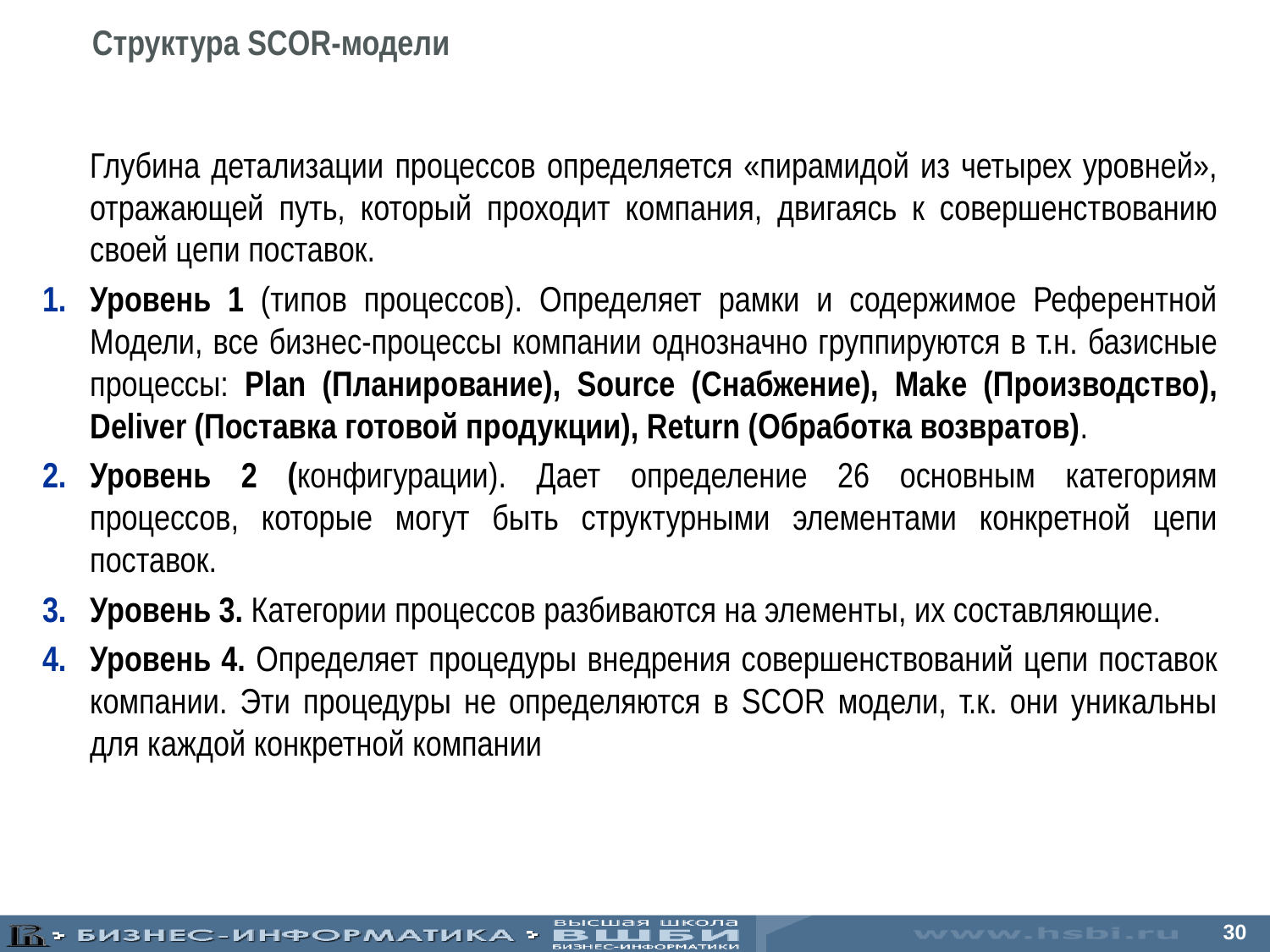

Структура SCOR-модели
	Глубина детализации процессов определяется «пирамидой из четырех уровней», отражающей путь, который проходит компания, двигаясь к совершенствованию своей цепи поставок.
Уровень 1 (типов процессов). Определяет рамки и содержимое Референтной Модели, все бизнес-процессы компании однозначно группируются в т.н. базисные процессы: Plan (Планирование), Source (Снабжение), Make (Производство), Deliver (Поставка готовой продукции), Return (Обработка возвратов).
Уровень 2 (конфигурации). Дает определение 26 основным категориям процессов, которые могут быть структурными элементами конкретной цепи поставок.
Уровень 3. Категории процессов разбиваются на элементы, их составляющие.
Уровень 4. Определяет процедуры внедрения совершенствований цепи поставок компании. Эти процедуры не определяются в SCOR модели, т.к. они уникальны для каждой конкретной компании
30